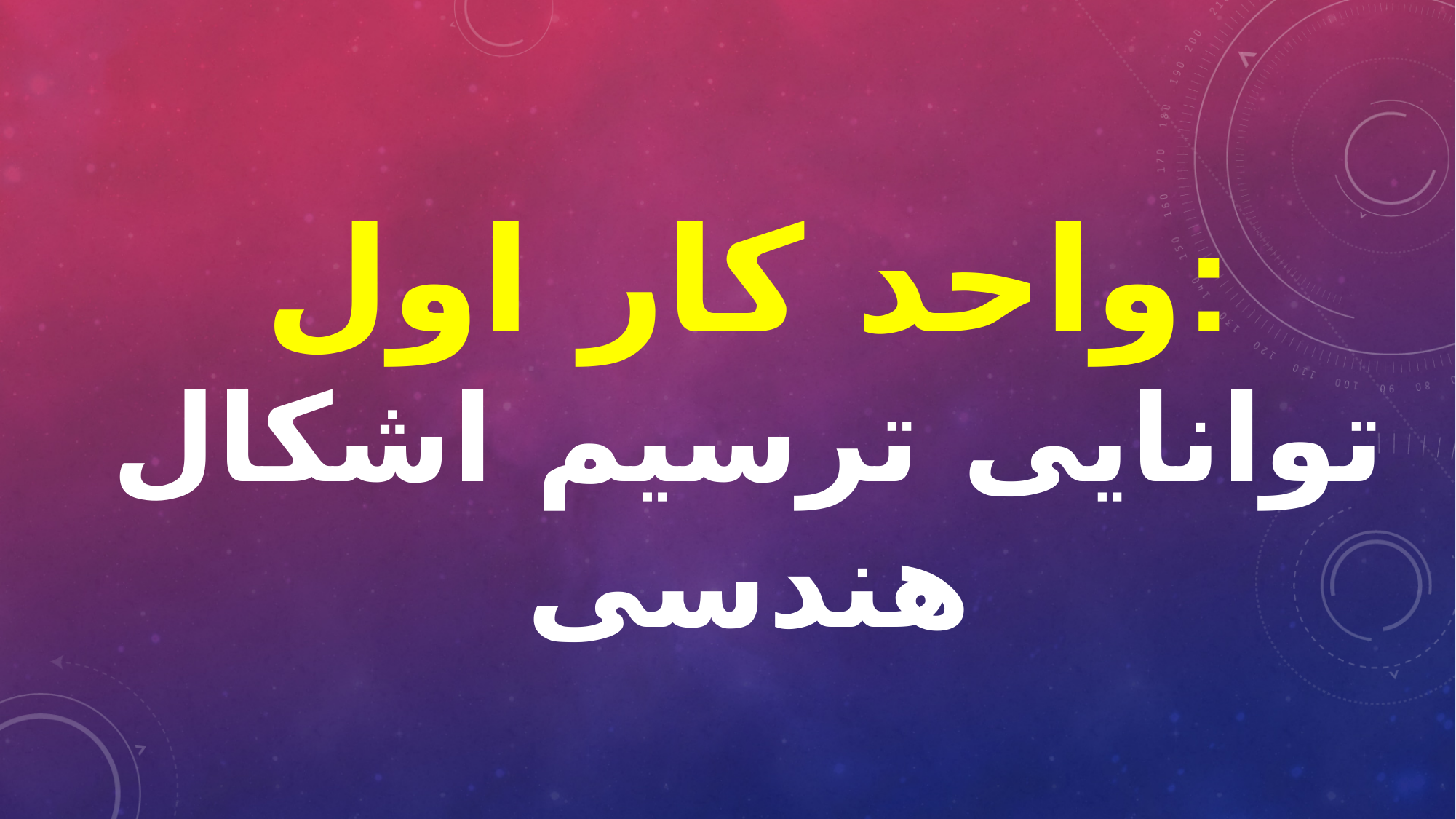

واحد كار اول:
توانایی ترسیم اشکال هندسی